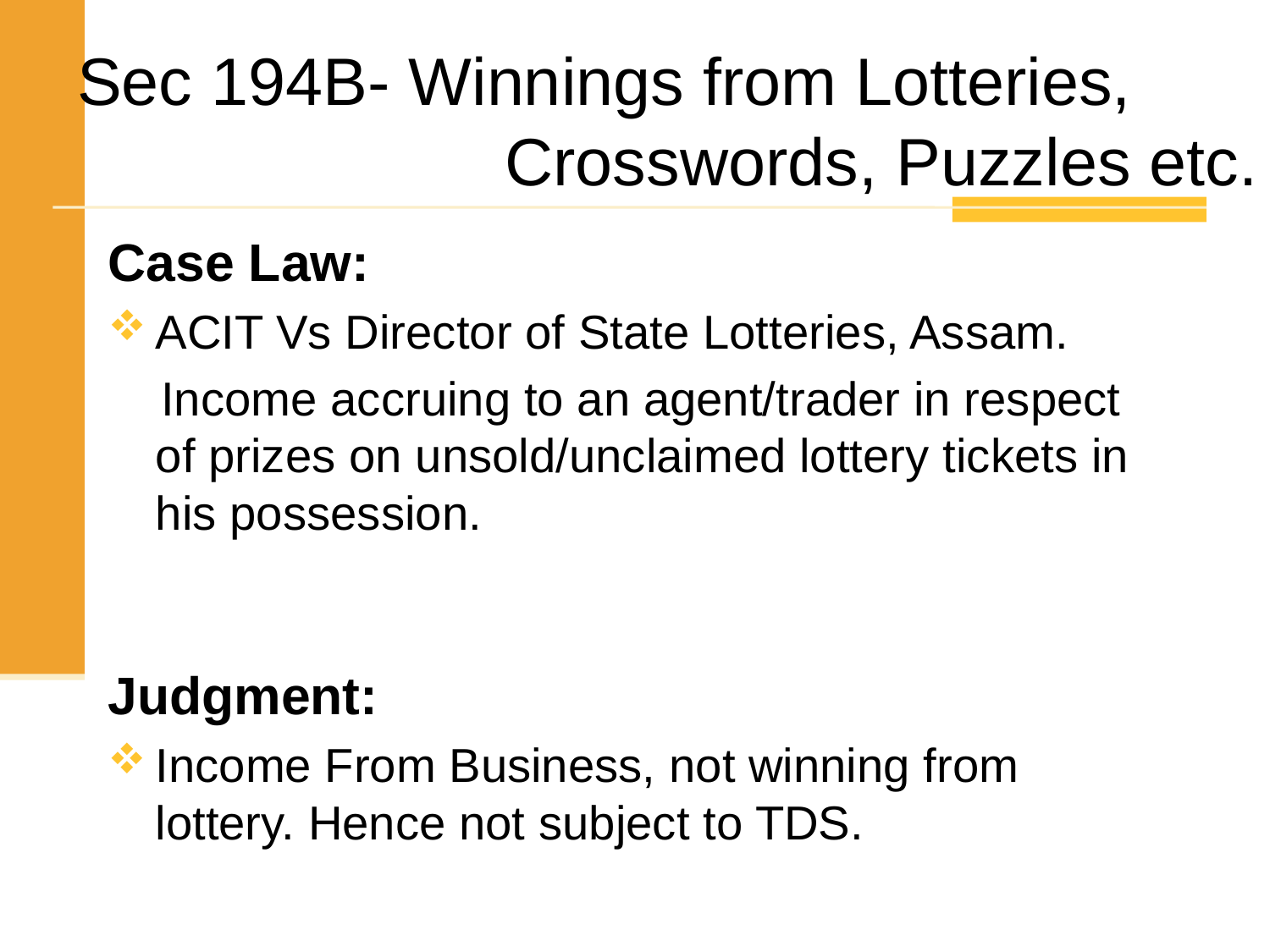

Sec 194B- Winnings from Lotteries,
                       Crosswords, Puzzles etc.
Case Law:
ACIT Vs Director of State Lotteries, Assam.
    Income accruing to an agent/trader in respect of prizes on unsold/unclaimed lottery tickets in his possession.
Judgment:
Income From Business, not winning from lottery. Hence not subject to TDS.